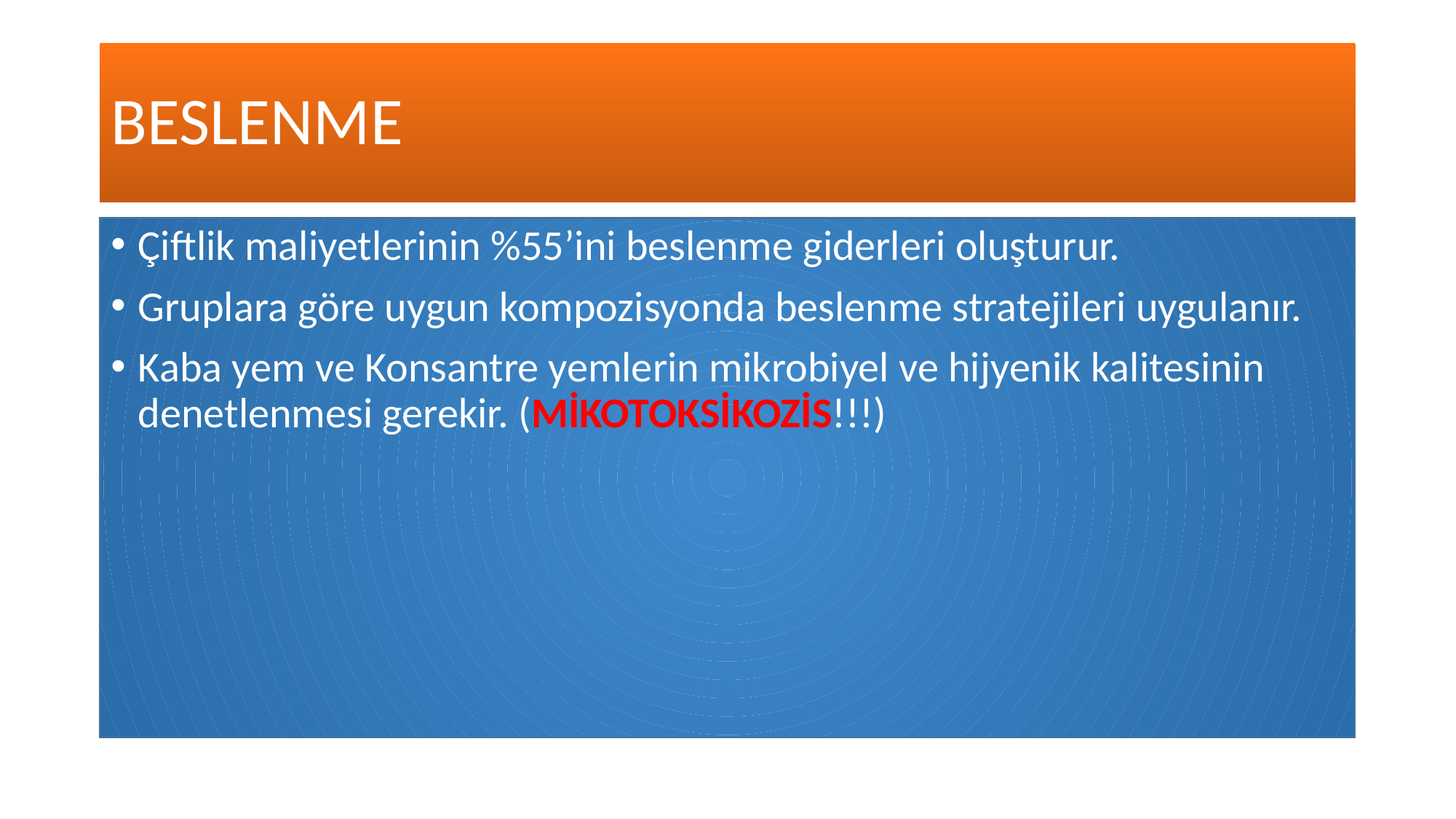

# BESLENME
Çiftlik maliyetlerinin %55’ini beslenme giderleri oluşturur.
Gruplara göre uygun kompozisyonda beslenme stratejileri uygulanır.
Kaba yem ve Konsantre yemlerin mikrobiyel ve hijyenik kalitesinin denetlenmesi gerekir. (MİKOTOKSİKOZİS!!!)